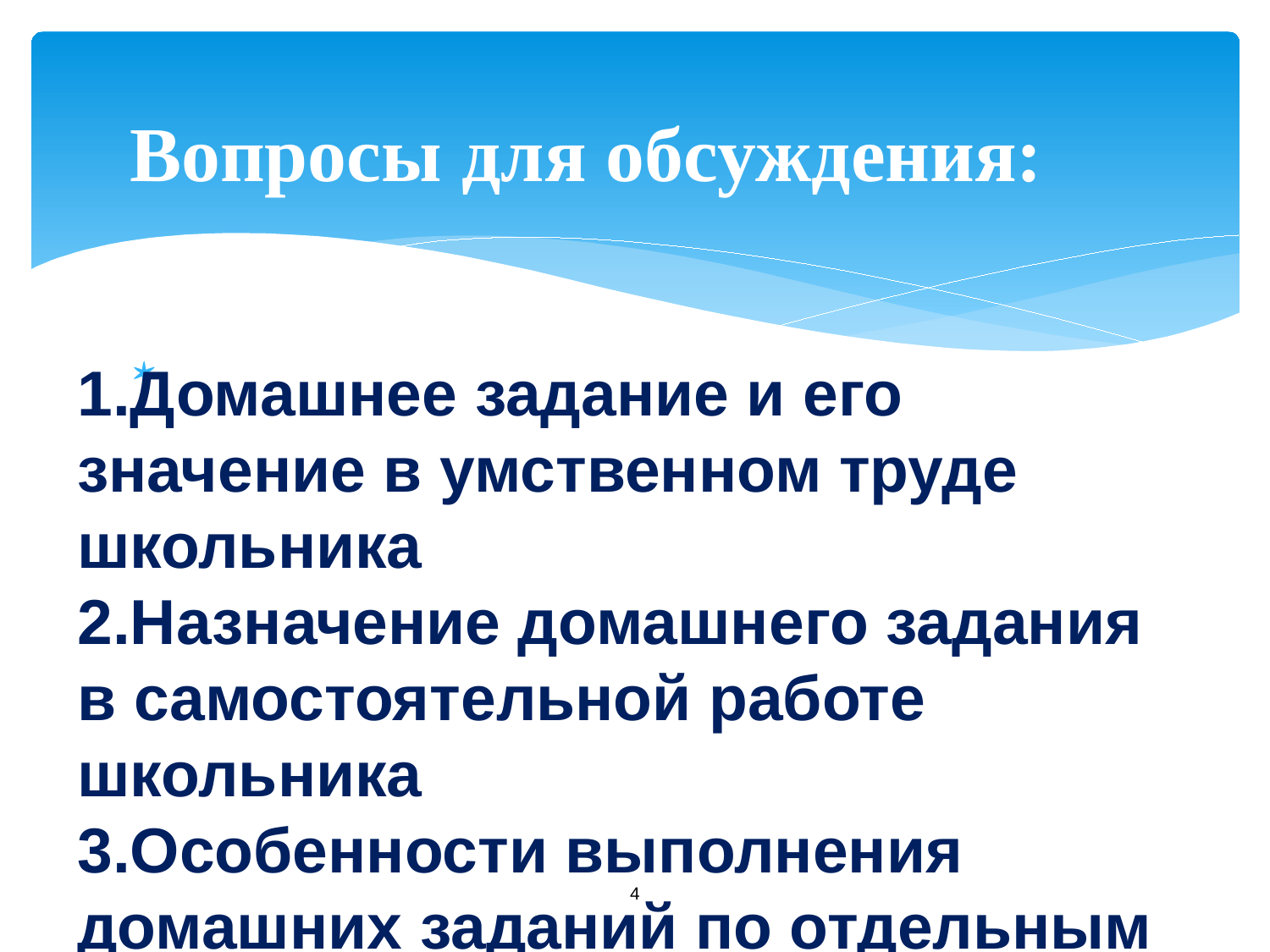

# Вопросы для обсуждения:
1.Домашнее задание и его значение в умственном труде школьника
2.Назначение домашнего задания в самостоятельной работе школьника
3.Особенности выполнения домашних заданий по отдельным предметам

4